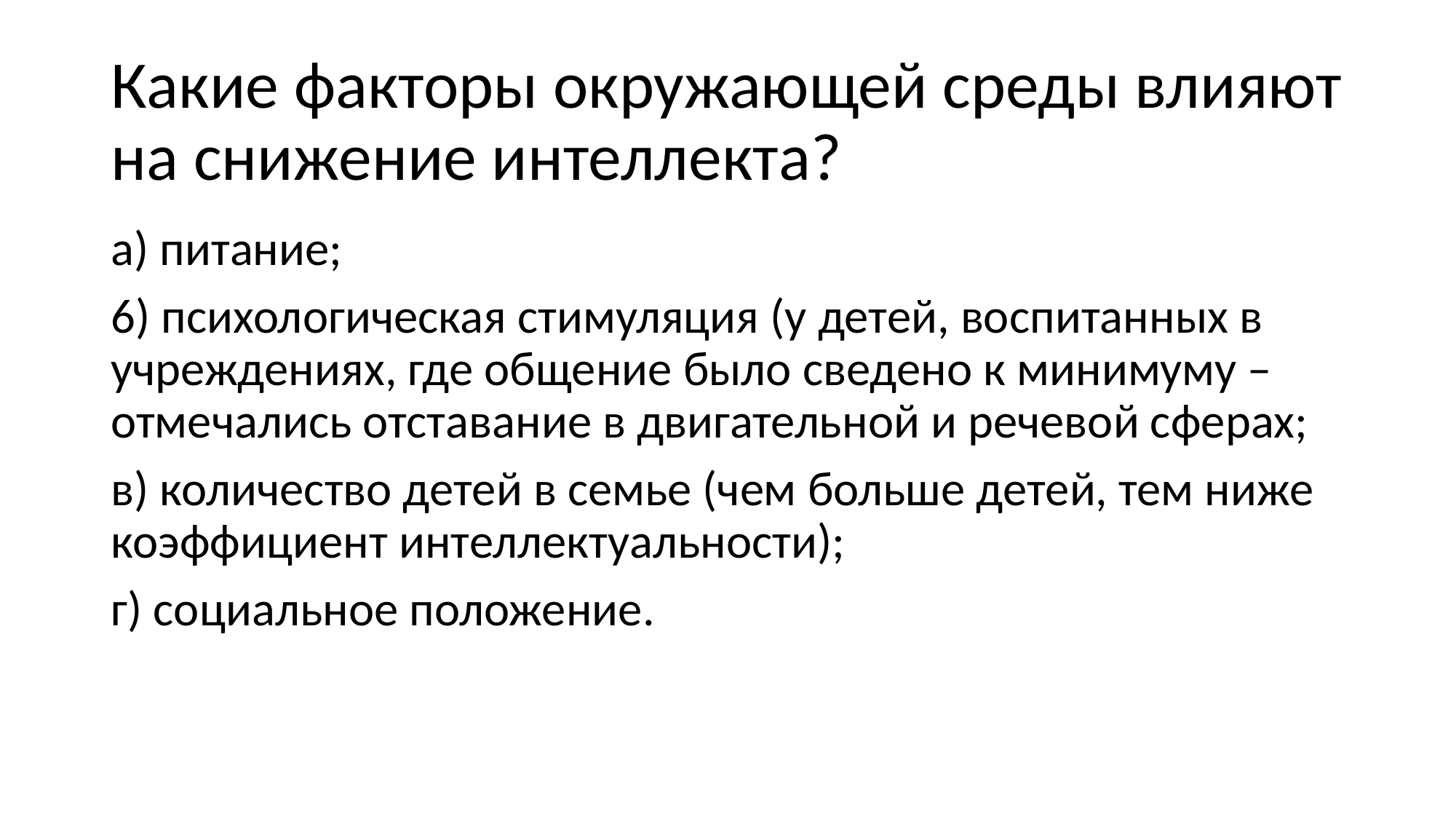

# Какие факторы окружающей среды влияют на снижение интеллекта?
а) питание;
6) психологическая стимуляция (у детей, воспитанных в учреждениях, где общение было сведено к минимуму – отмечались отставание в двигательной и речевой сферах;
в) количество детей в семье (чем больше детей, тем ниже коэффициент интеллектуальности);
г) социальное положение.